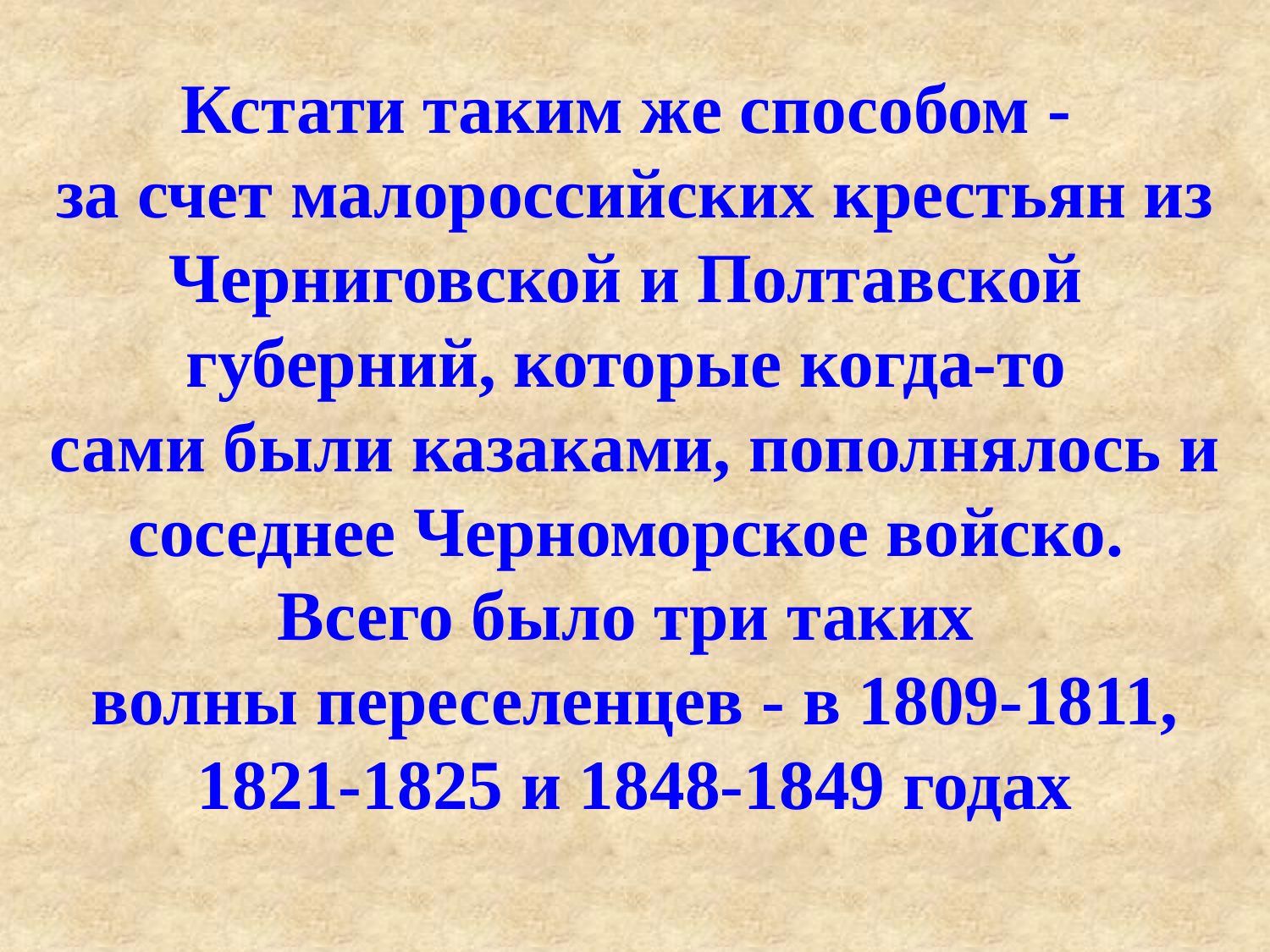

Кстати таким же способом -
за счет малороссийских крестьян из Черниговской и Полтавской
губерний, которые когда-то
сами были казаками, пополнялось и соседнее Черноморское войско.
Всего было три таких
волны переселенцев - в 1809-1811, 1821-1825 и 1848-1849 годах